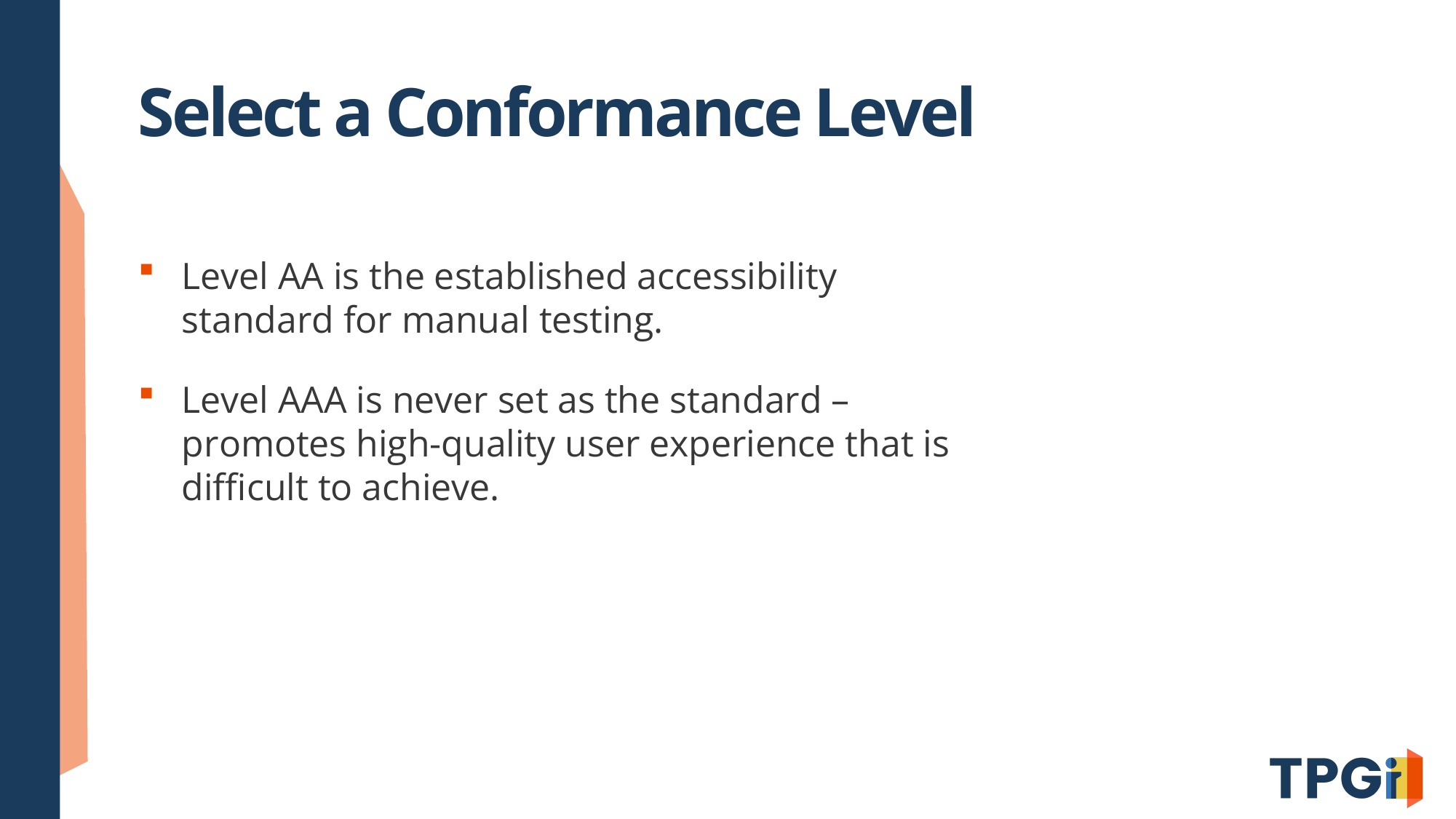

# Select a Conformance Level
Level AA is the established accessibility standard for manual testing.
Level AAA is never set as the standard – promotes high-quality user experience that is difficult to achieve.